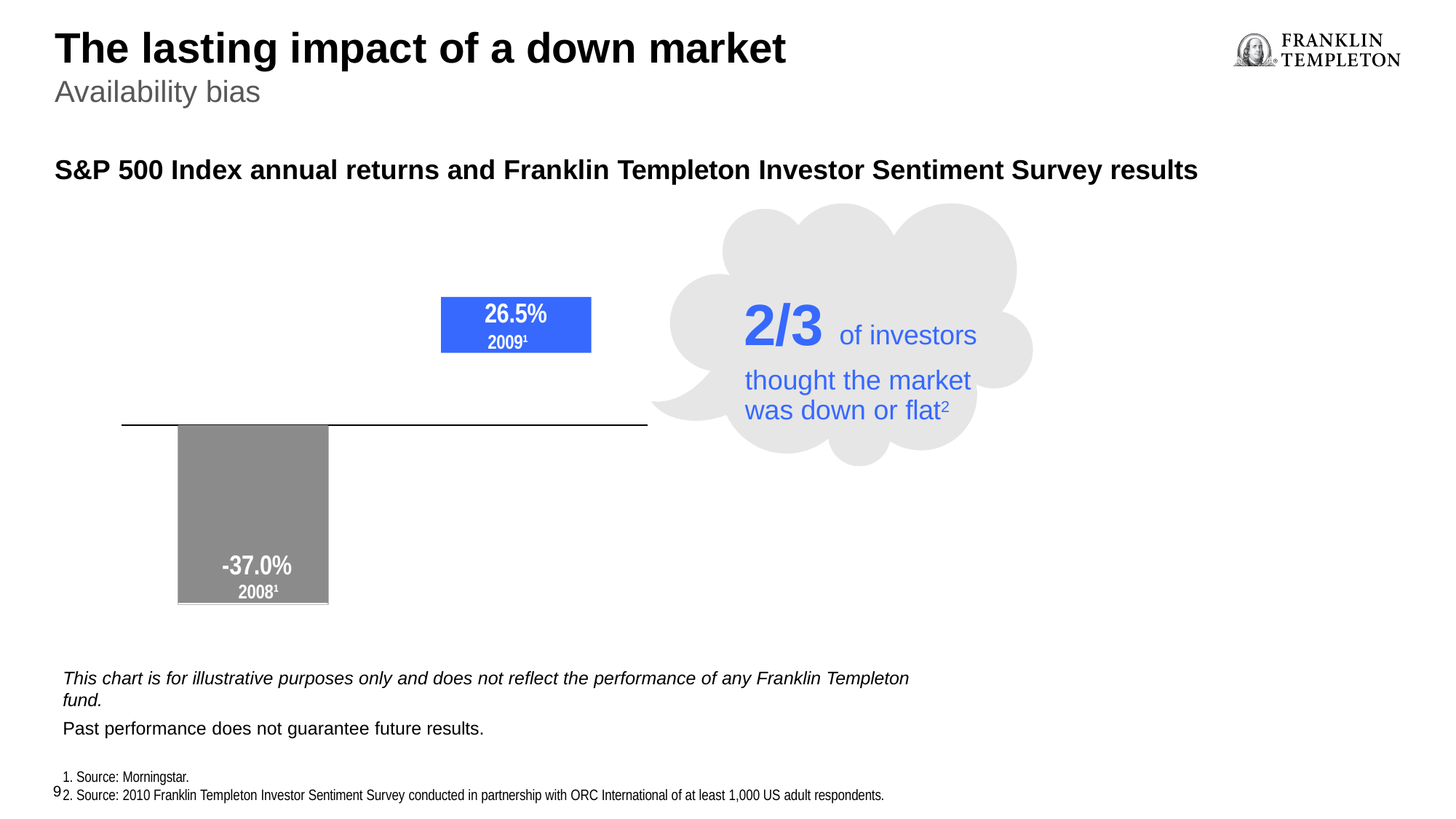

# The lasting impact of a down market
Availability bias
S&P 500 Index annual returns and Franklin Templeton Investor Sentiment Survey results

2/3 of investors thought the market was down or flat2
26.5%
2009¹

-37.0%
2008¹
This chart is for illustrative purposes only and does not reflect the performance of any Franklin Templeton fund.
Past performance does not guarantee future results.

Source: Morningstar.
Source: 2010 Franklin Templeton Investor Sentiment Survey conducted in partnership with ORC International of at least 1,000 US adult respondents.
9